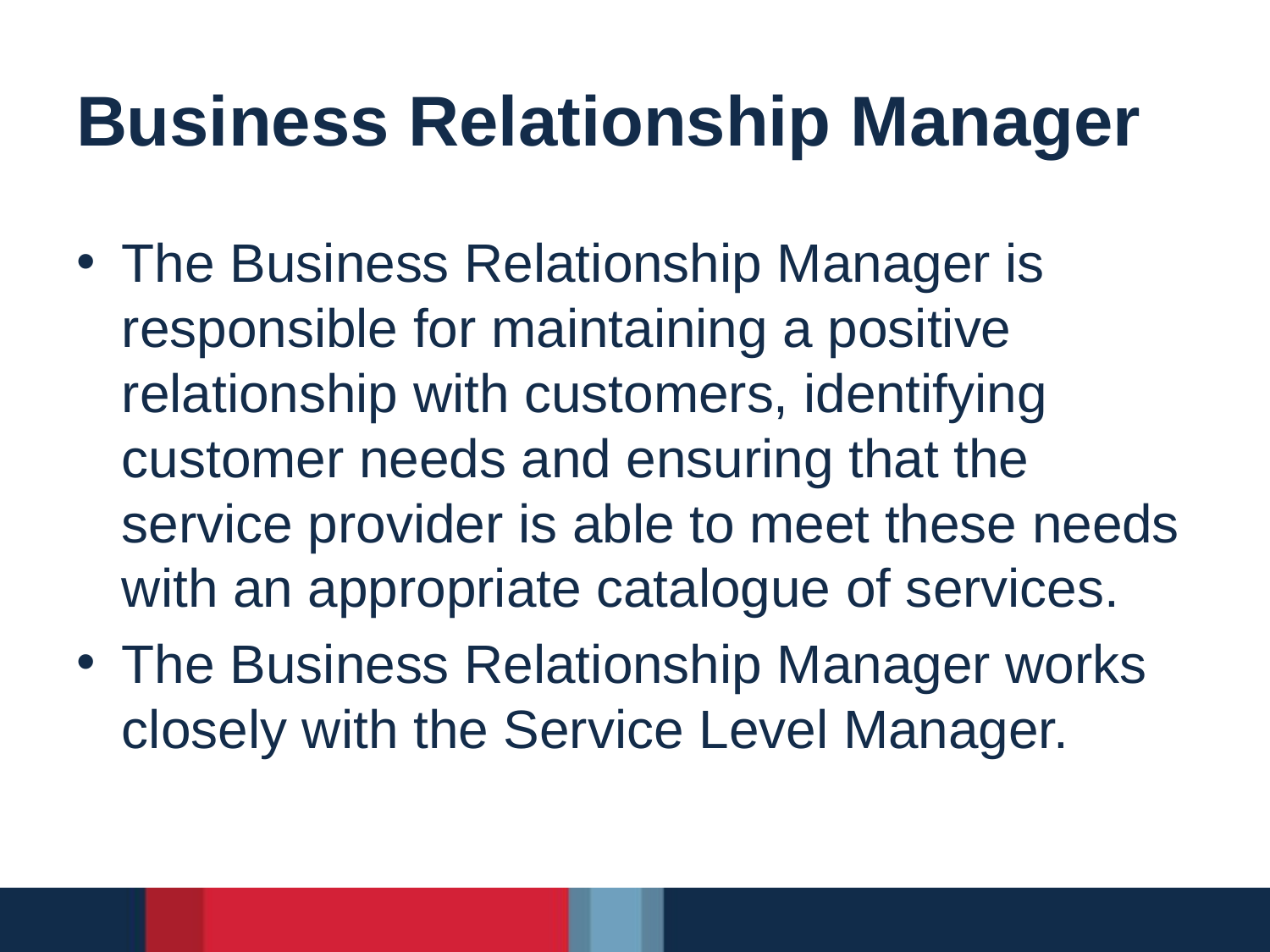

# Business Relationship Manager
The Business Relationship Manager is responsible for maintaining a positive relationship with customers, identifying customer needs and ensuring that the service provider is able to meet these needs with an appropriate catalogue of services.
The Business Relationship Manager works closely with the Service Level Manager.